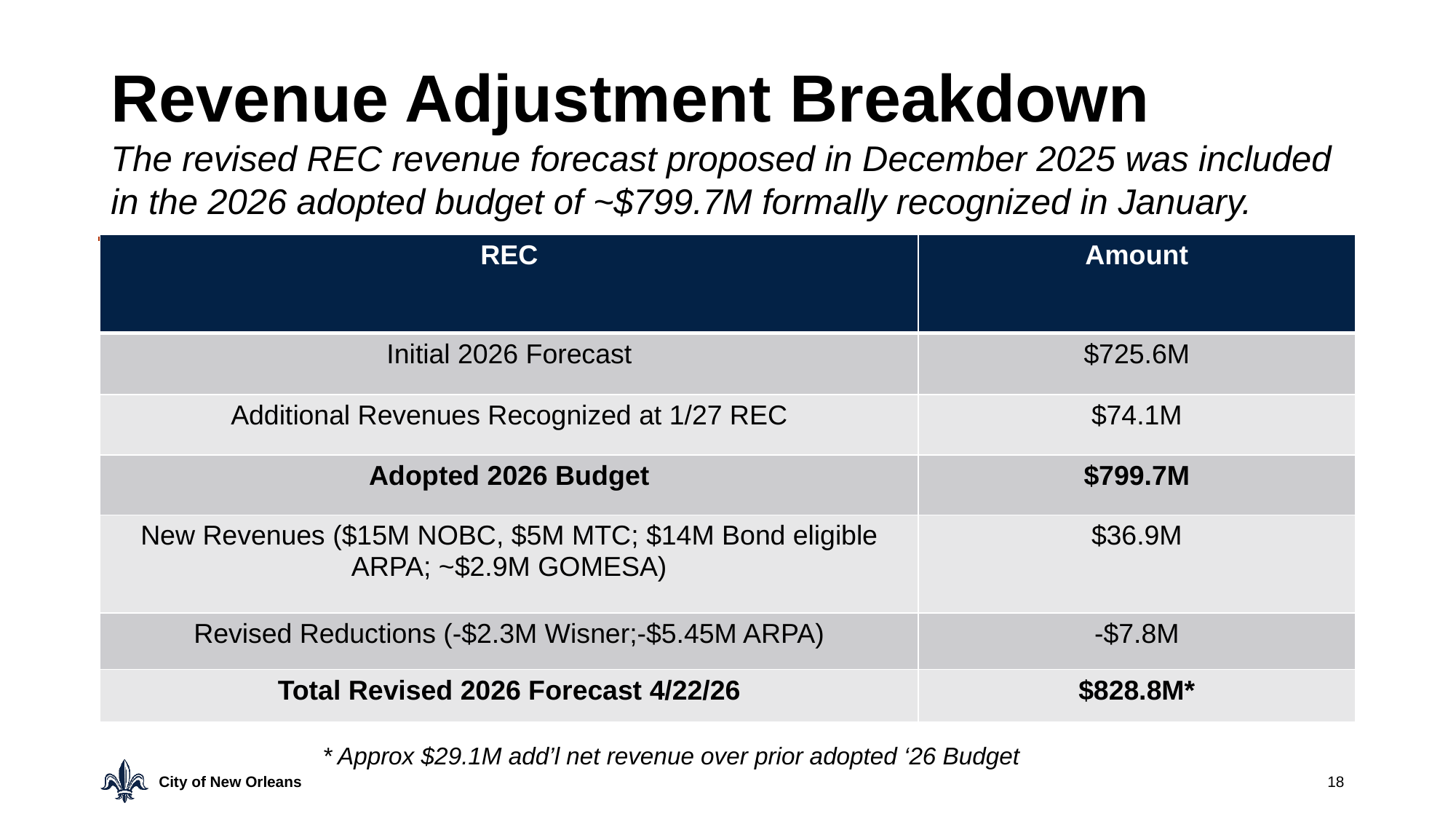

# Revenue Adjustment Breakdown
The revised REC revenue forecast proposed in December 2025 was included in the 2026 adopted budget of ~$799.7M formally recognized in January.
| REC | Amount |
| --- | --- |
| Initial 2026 Forecast | $725.6M |
| Additional Revenues Recognized at 1/27 REC | $74.1M |
| Adopted 2026 Budget | $799.7M |
| New Revenues ($15M NOBC, $5M MTC; $14M Bond eligible ARPA; ~$2.9M GOMESA) | $36.9M |
| Revised Reductions (-$2.3M Wisner;-$5.45M ARPA) | -$7.8M |
| Total Revised 2026 Forecast 4/22/26 | $828.8M\* |
* Approx $29.1M add’l net revenue over prior adopted ‘26 Budget